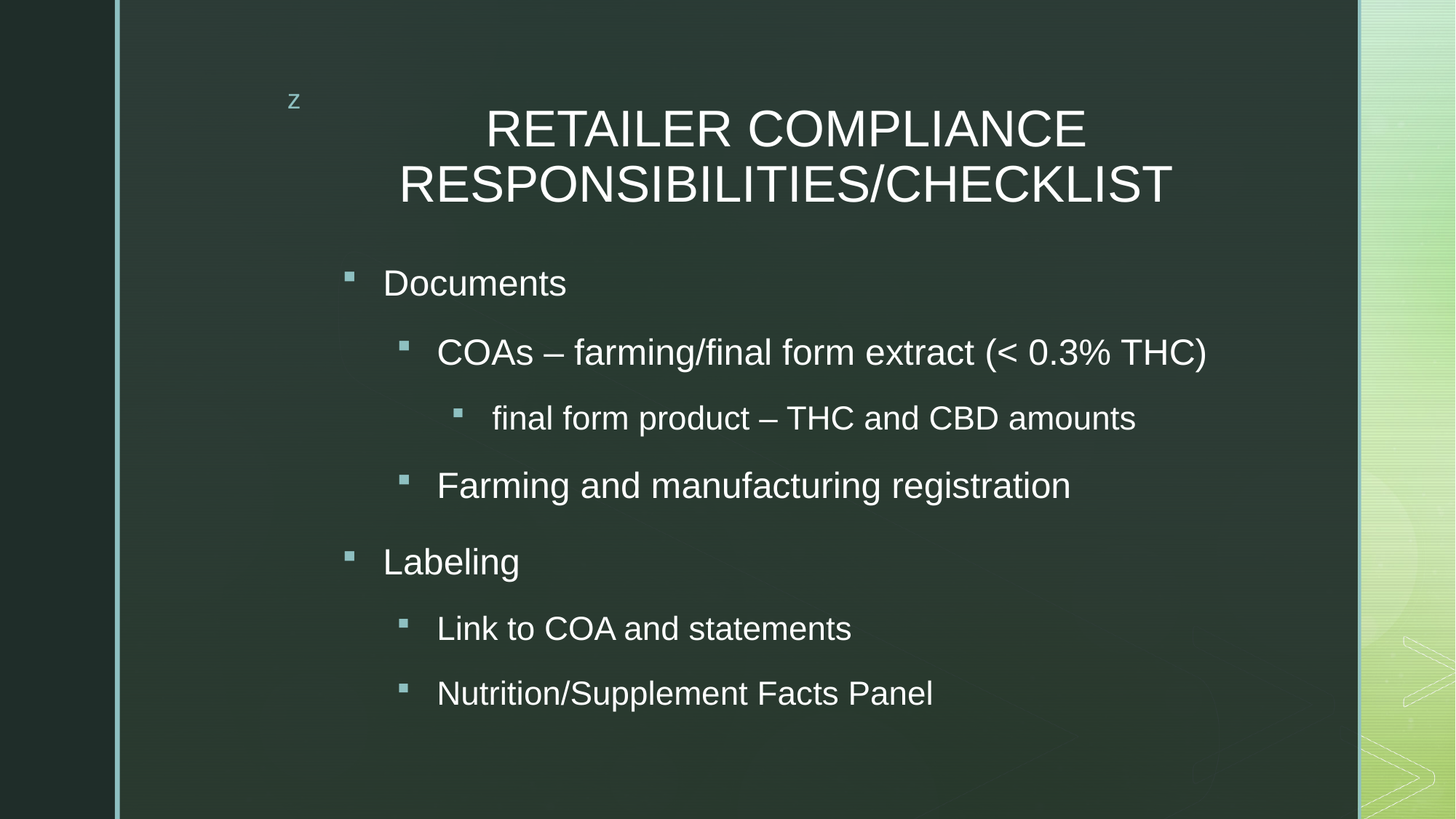

# RETAILER COMPLIANCE RESPONSIBILITIES/CHECKLIST
Documents
COAs – farming/final form extract (< 0.3% THC)
final form product – THC and CBD amounts
Farming and manufacturing registration
Labeling
Link to COA and statements
Nutrition/Supplement Facts Panel